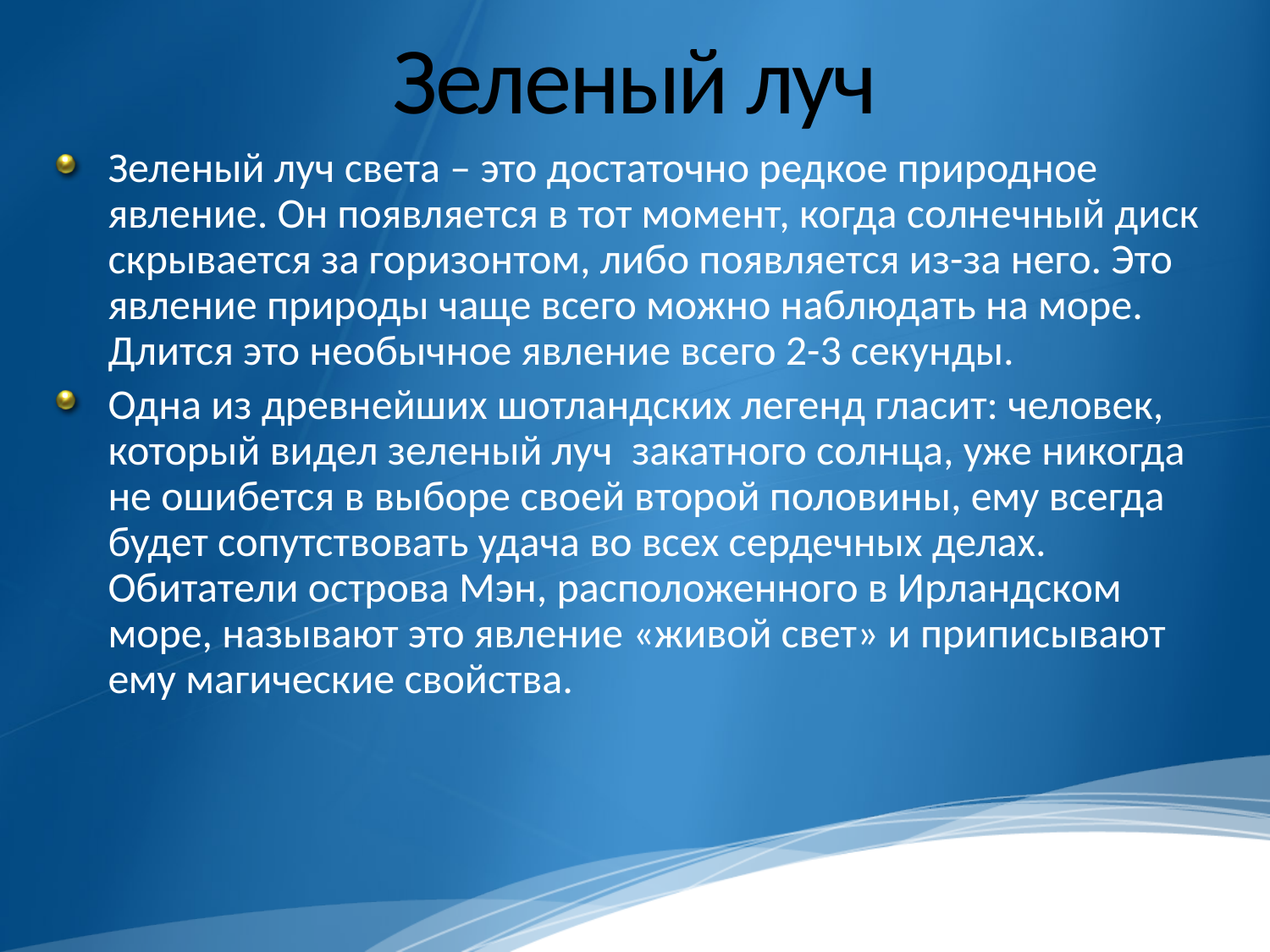

# Зеленый луч
Зеленый луч света – это достаточно редкое природное явление. Он появляется в тот момент, когда солнечный диск скрывается за горизонтом, либо появляется из-за него. Это явление природы чаще всего можно наблюдать на море. Длится это необычное явление всего 2-3 секунды.
Одна из древнейших шотландских легенд гласит: человек, который видел зеленый луч  закатного солнца, уже никогда не ошибется в выборе своей второй половины, ему всегда будет сопутствовать удача во всех сердечных делах. Обитатели острова Мэн, расположенного в Ирландском море, называют это явление «живой свет» и приписывают ему магические свойства.